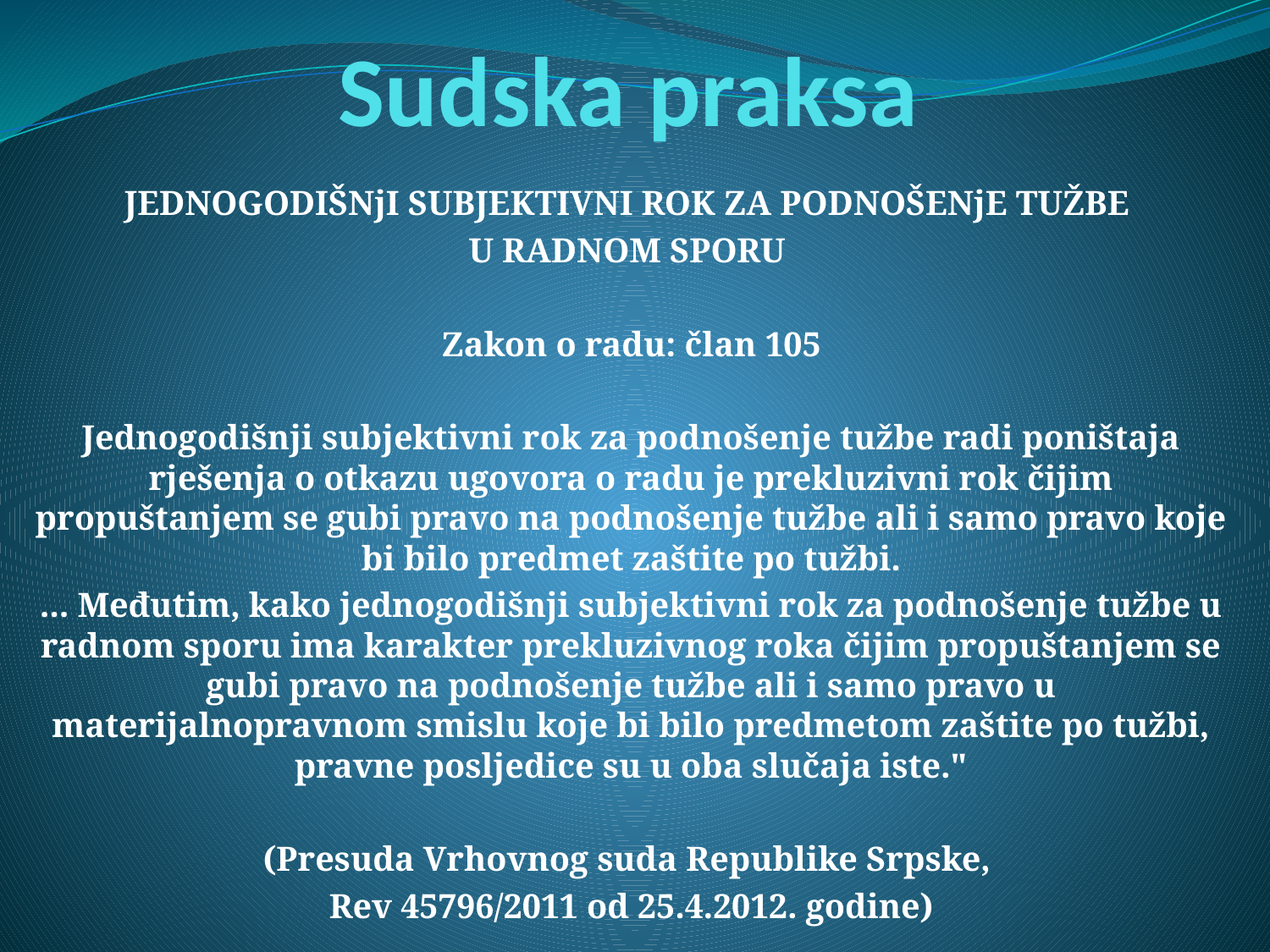

# Sudska praksa
JEDNOGODIŠNjI SUBJEKTIVNI ROK ZA PODNOŠENjE TUŽBE
U RADNOM SPORU

Zakon o radu: član 105

Jednogodišnji subjektivni rok za podnošenje tužbe radi poništaja rješenja o otkazu ugovora o radu je prekluzivni rok čijim propuštanjem se gubi pravo na podnošenje tužbe ali i samo pravo koje bi bilo predmet zaštite po tužbi.
... Međutim, kako jednogodišnji subjektivni rok za podnošenje tužbe u radnom sporu ima karakter prekluzivnog roka čijim propuštanjem se gubi pravo na podnošenje tužbe ali i samo pravo u materijalnopravnom smislu koje bi bilo predmetom zaštite po tužbi, pravne posljedice su u oba slučaja iste."

(Presuda Vrhovnog suda Republike Srpske,
Rev 45796/2011 od 25.4.2012. godine)